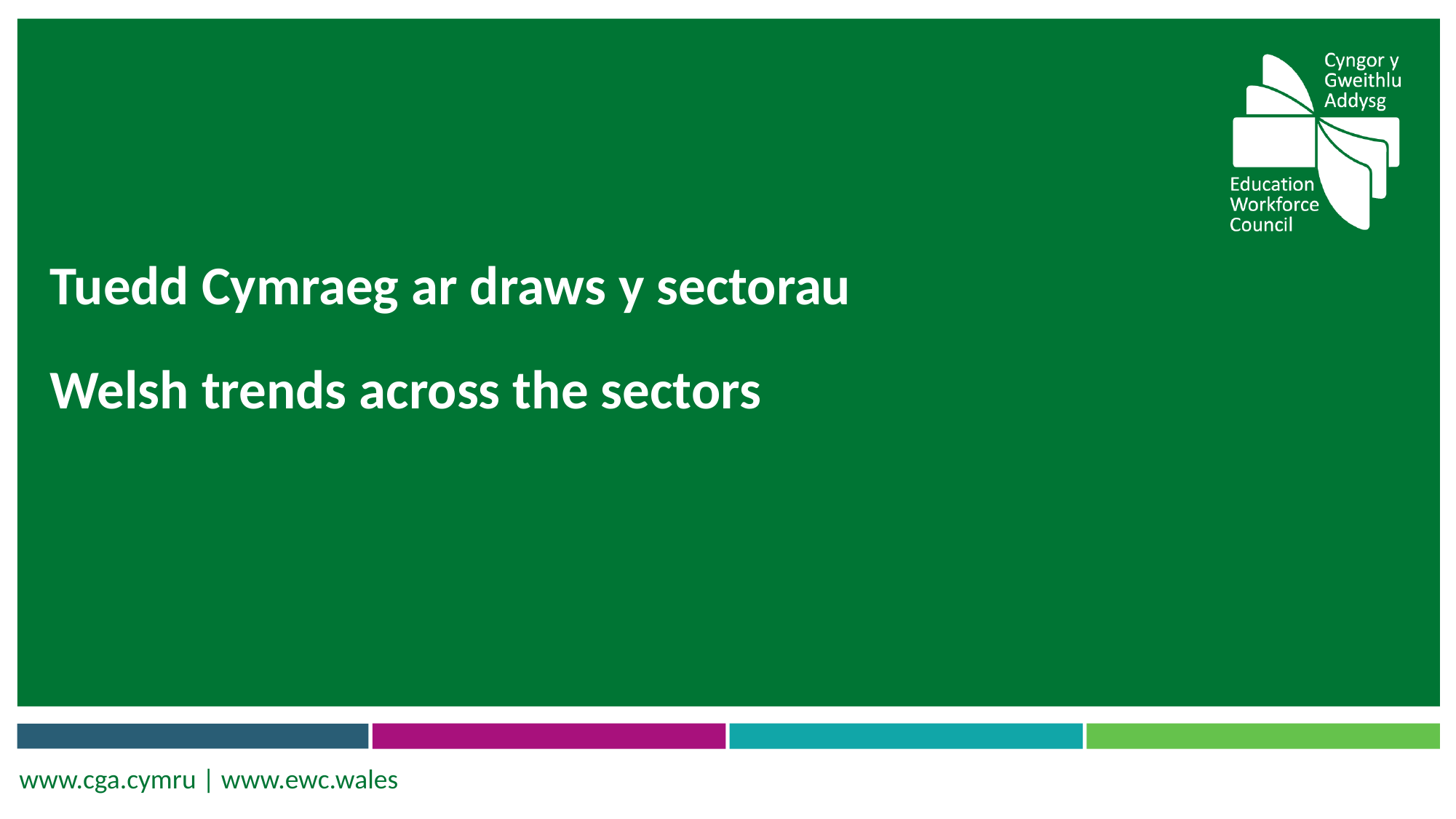

Tuedd Cymraeg ar draws y sectorau
Welsh trends across the sectors